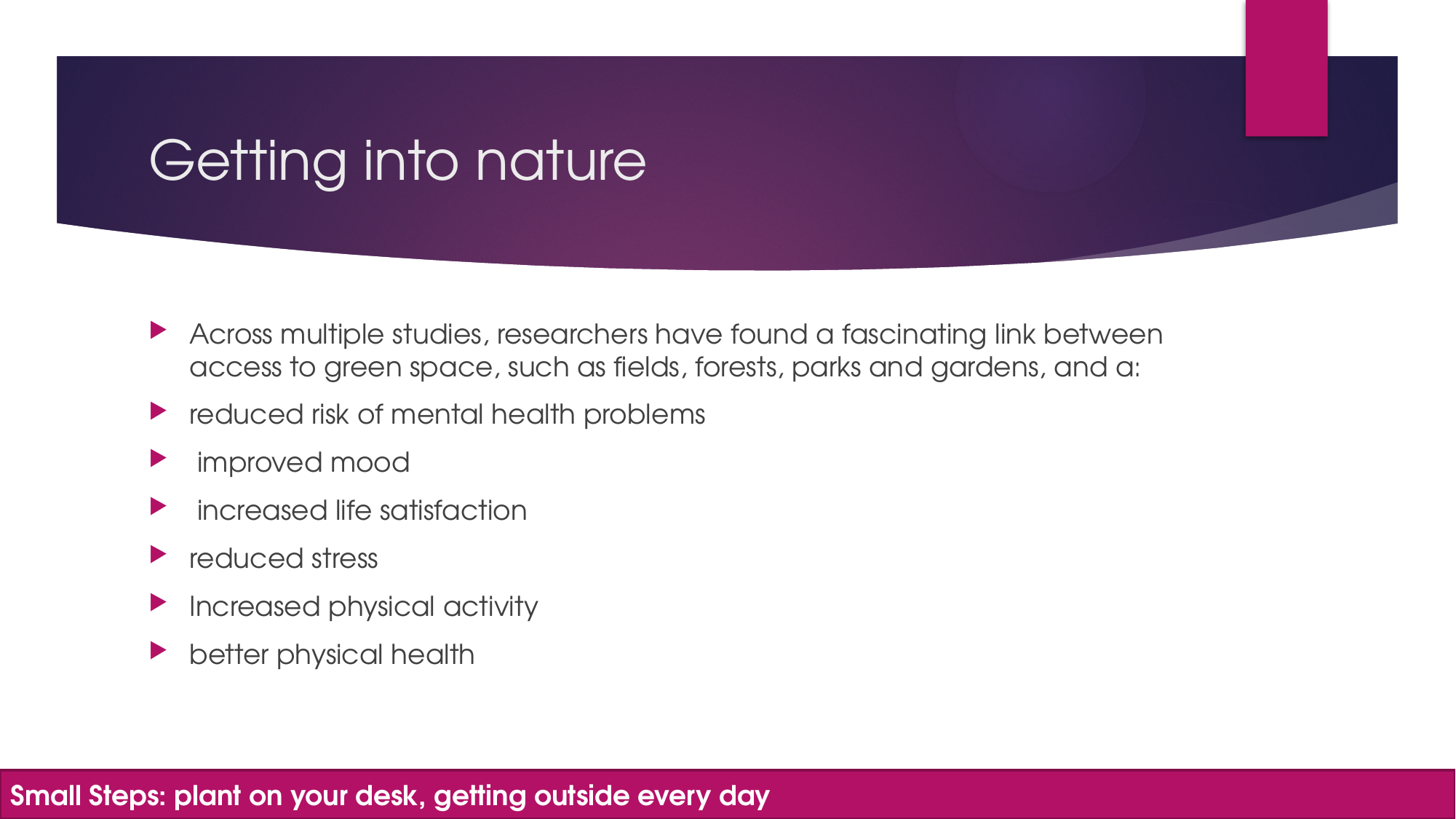

# Getting into nature
Across multiple studies, researchers have found a fascinating link between access to green space, such as fields, forests, parks and gardens, and a:
reduced risk of mental health problems
 improved mood
 increased life satisfaction
reduced stress
Increased physical activity
better physical health
Small Steps: plant on your desk, getting outside every day